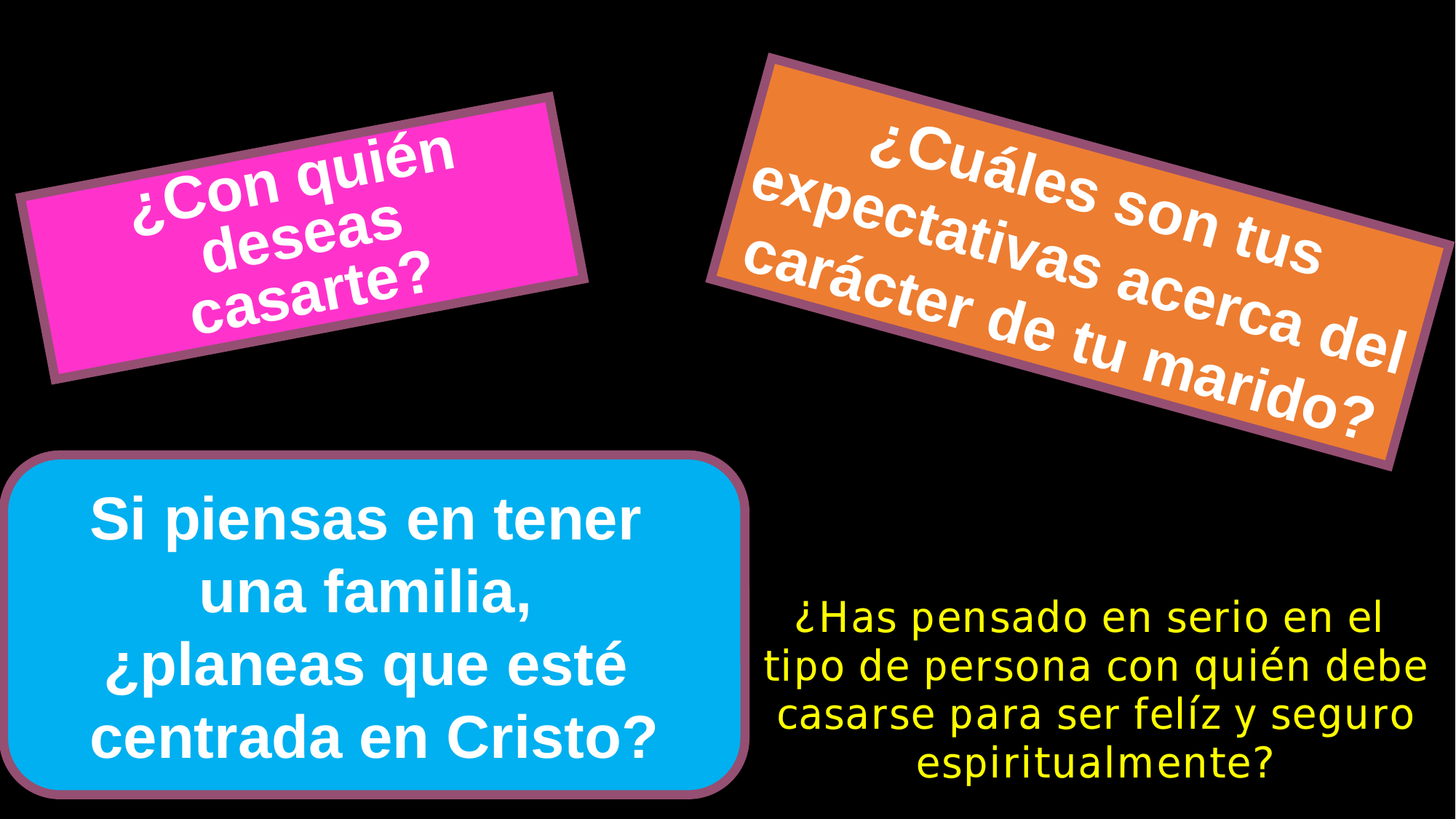

¿Con quién deseas
casarte?
¿Cuáles son tus expectativas acerca del carácter de tu marido?
Si piensas en tener
una familia,
¿planeas que esté
centrada en Cristo?
¿Has pensado en serio en el
tipo de persona con quién debe
casarse para ser felíz y seguro
espiritualmente?